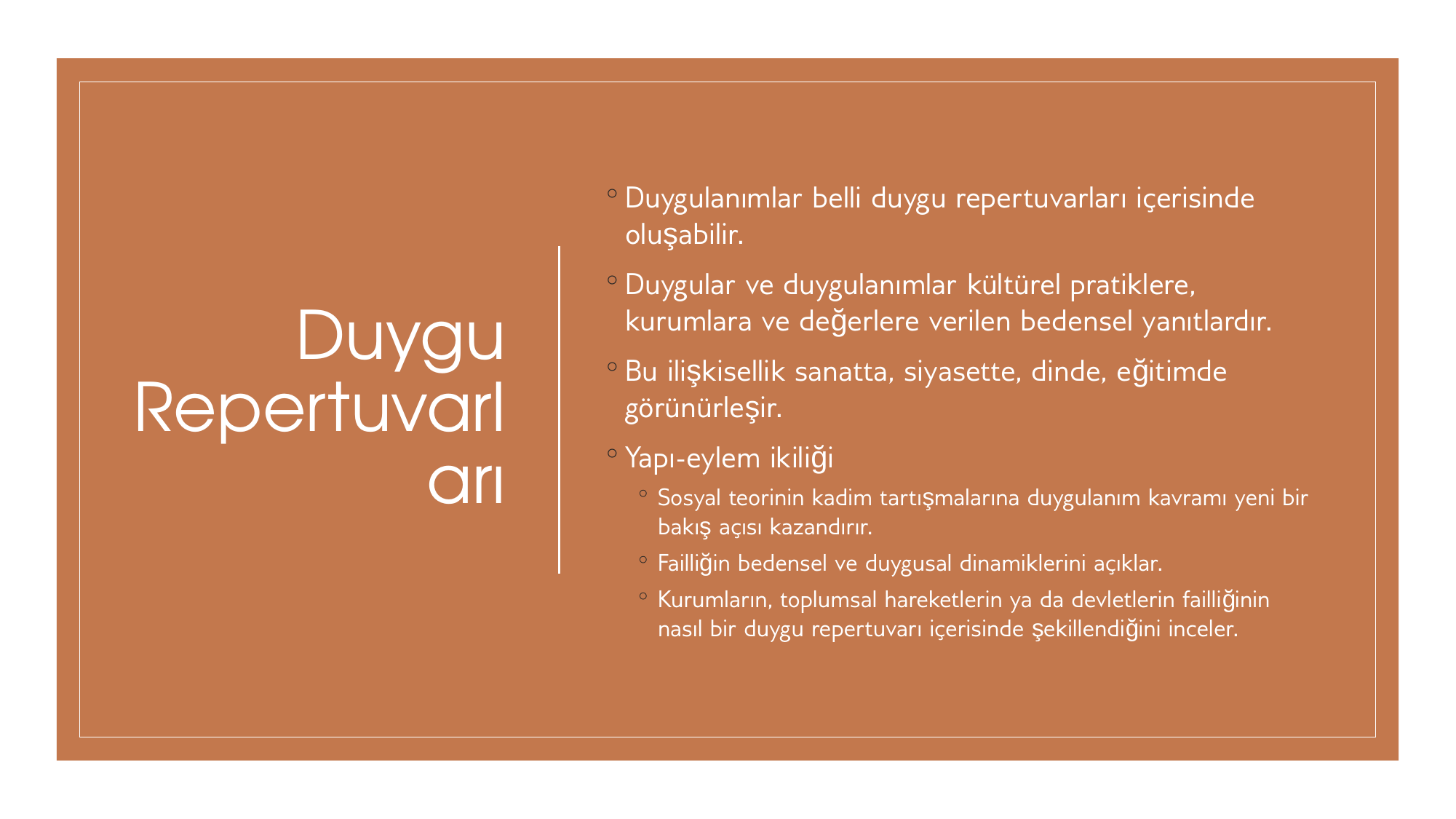

# Duygu Repertuvarları
Duygulanımlar belli duygu repertuvarları içerisinde oluşabilir.
Duygular ve duygulanımlar kültürel pratiklere, kurumlara ve değerlere verilen bedensel yanıtlardır.
Bu ilişkisellik sanatta, siyasette, dinde, eğitimde görünürleşir.
Yapı-eylem ikiliği
Sosyal teorinin kadim tartışmalarına duygulanım kavramı yeni bir bakış açısı kazandırır.
Failliğin bedensel ve duygusal dinamiklerini açıklar.
Kurumların, toplumsal hareketlerin ya da devletlerin failliğinin nasıl bir duygu repertuvarı içerisinde şekillendiğini inceler.